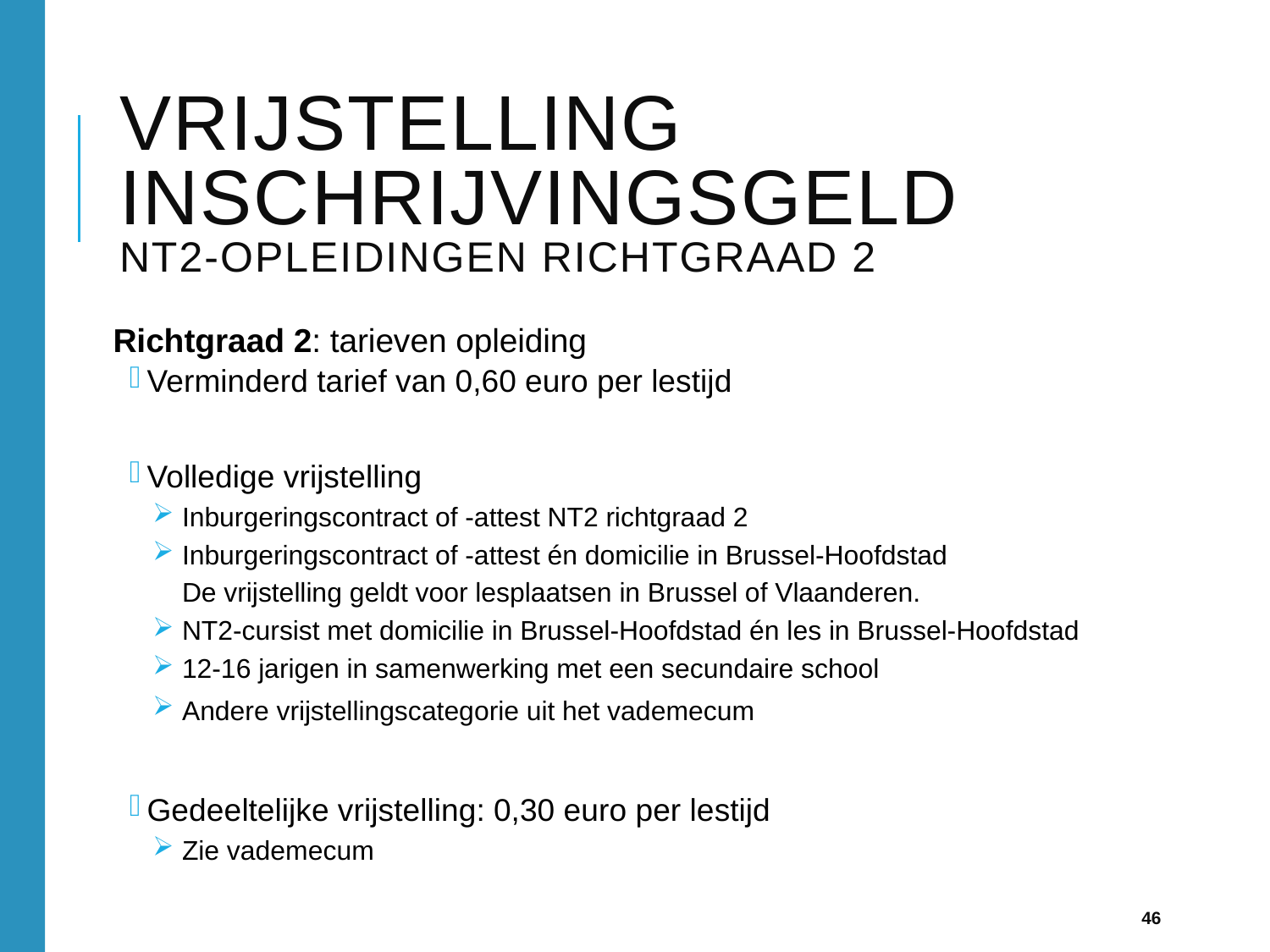

# Vrijstelling inschrijvingsgeld NT2-opleidingen richtgraad 2
Richtgraad 2: tarieven opleiding
Verminderd tarief van 0,60 euro per lestijd

Volledige vrijstelling
Inburgeringscontract of -attest NT2 richtgraad 2
Inburgeringscontract of -attest én domicilie in Brussel-Hoofdstad
De vrijstelling geldt voor lesplaatsen in Brussel of Vlaanderen.
NT2-cursist met domicilie in Brussel-Hoofdstad én les in Brussel-Hoofdstad
12-16 jarigen in samenwerking met een secundaire school
Andere vrijstellingscategorie uit het vademecum

Gedeeltelijke vrijstelling: 0,30 euro per lestijd
Zie vademecum

46